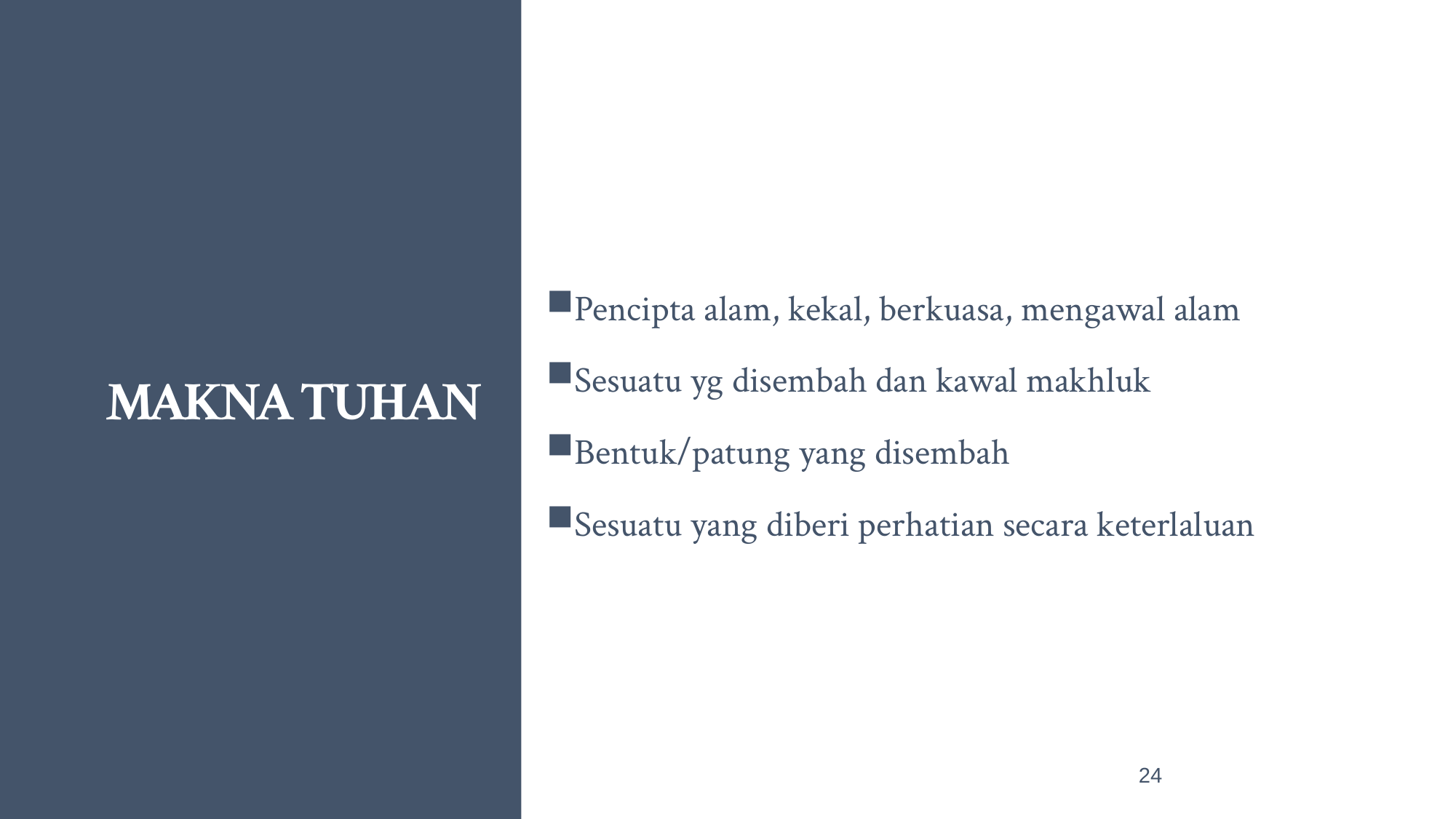

Pencipta alam, kekal, berkuasa, mengawal alam
Sesuatu yg disembah dan kawal makhluk
Bentuk/patung yang disembah
Sesuatu yang diberi perhatian secara keterlaluan
# Makna tuhan
24